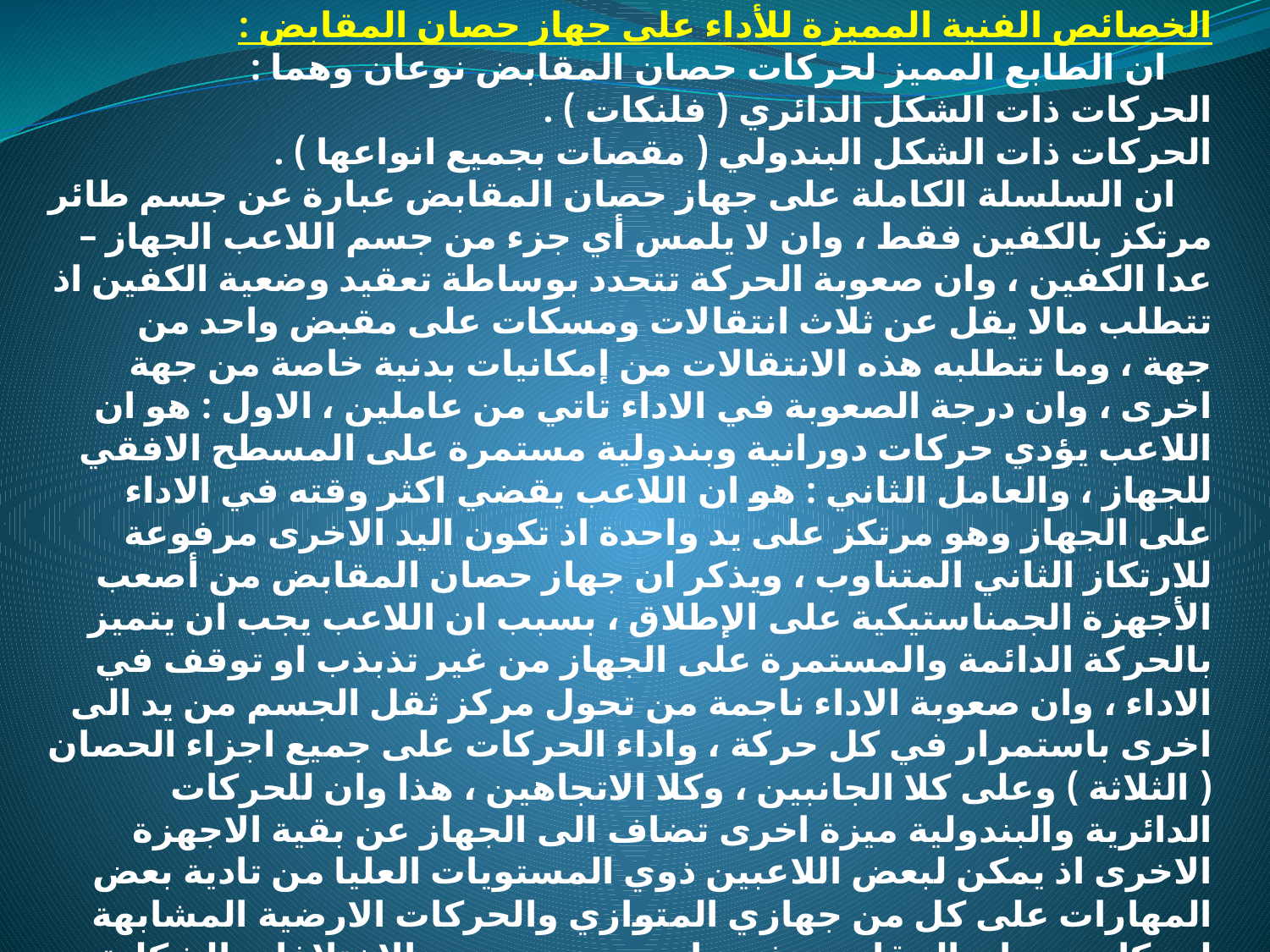

الخصائص الفنية المميزة للأداء على جهاز حصان المقابض :
     ان الطابع المميز لحركات حصان المقابض نوعان وهما :
الحركات ذات الشكل الدائري ( فلنكات ) .
الحركات ذات الشكل البندولي ( مقصات بجميع انواعها ) .
    ان السلسلة الكاملة على جهاز حصان المقابض عبارة عن جسم طائر مرتكز بالكفين فقط ، وان لا يلمس أي جزء من جسم اللاعب الجهاز – عدا الكفين ، وان صعوبة الحركة تتحدد بوساطة تعقيد وضعية الكفين اذ تتطلب مالا يقل عن ثلاث انتقالات ومسكات على مقبض واحد من جهة ، وما تتطلبه هذه الانتقالات من إمكانيات بدنية خاصة من جهة اخرى ، وان درجة الصعوبة في الاداء تاتي من عاملين ، الاول : هو ان اللاعب يؤدي حركات دورانية وبندولية مستمرة على المسطح الافقي للجهاز ، والعامل الثاني : هو ان اللاعب يقضي اكثر وقته في الاداء على الجهاز وهو مرتكز على يد واحدة اذ تكون اليد الاخرى مرفوعة للارتكاز الثاني المتناوب ، ويذكر ان جهاز حصان المقابض من أصعب الأجهزة الجمناستيكية على الإطلاق ، بسبب ان اللاعب يجب ان يتميز بالحركة الدائمة والمستمرة على الجهاز من غير تذبذب او توقف في الاداء ، وان صعوبة الاداء ناجمة من تحول مركز ثقل الجسم من يد الى اخرى باستمرار في كل حركة ، واداء الحركات على جميع اجزاء الحصان ( الثلاثة ) وعلى كلا الجانبين ، وكلا الاتجاهين ، هذا وان للحركات الدائرية والبندولية ميزة اخرى تضاف الى الجهاز عن بقية الاجهزة الاخرى اذ يمكن لبعض اللاعبين ذوي المستويات العليا من تادية بعض المهارات على كل من جهازي المتوازي والحركات الارضية المشابهة لحركات حصان المقابض نفسها ومع وجود بعض الاختلافات الشكلية الملحوظة .